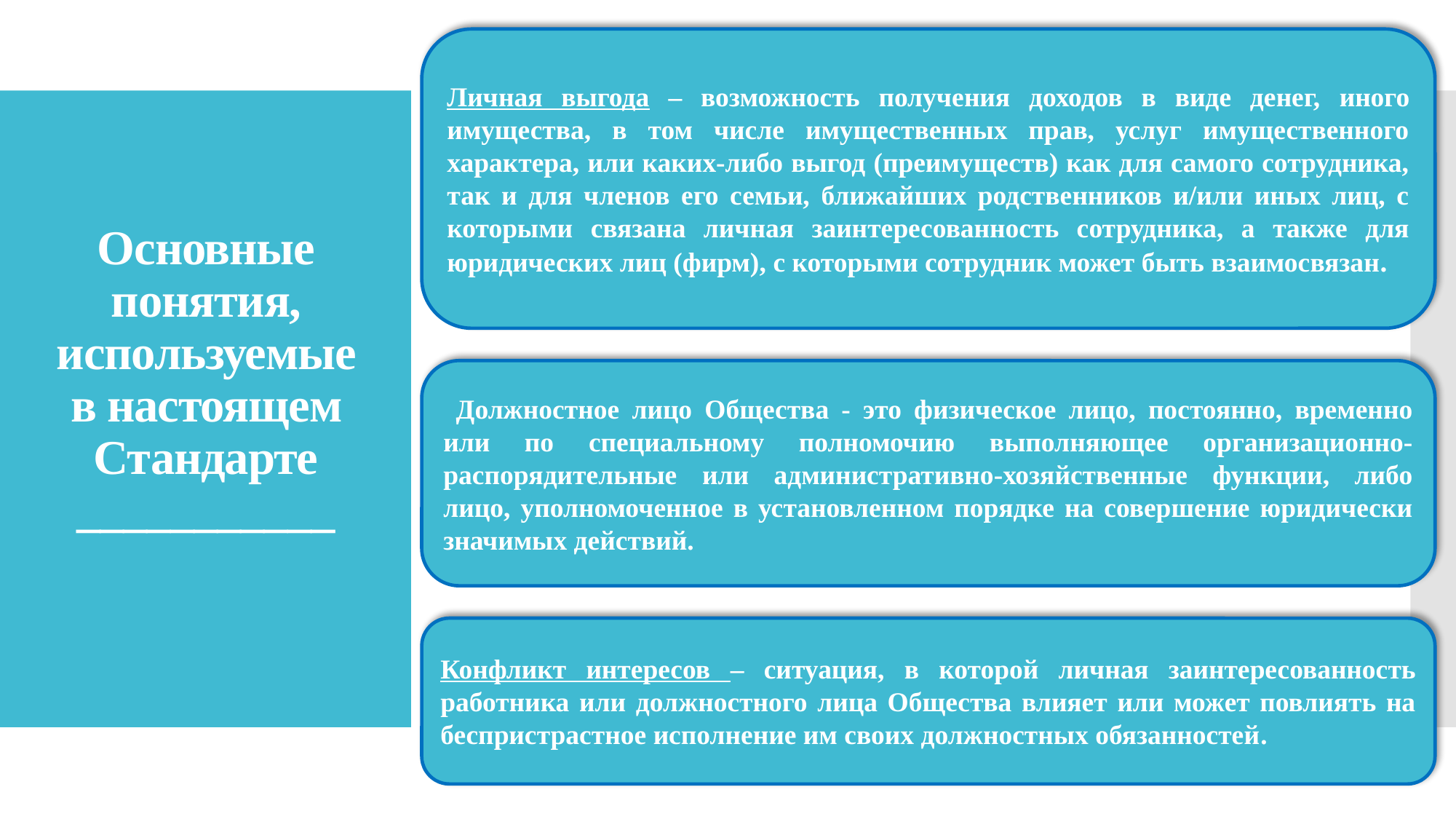

Личная выгода – возможность получения доходов в виде денег, иного имущества, в том числе имущественных прав, услуг имущественного характера, или каких-либо выгод (преимуществ) как для самого сотрудника, так и для членов его семьи, ближайших родственников и/или иных лиц, с которыми связана личная заинтересованность сотрудника, а также для юридических лиц (фирм), с которыми сотрудник может быть взаимосвязан.
# Основные понятия, используемые в настоящем Стандарте ___________
 Должностное лицо Общества - это физическое лицо, постоянно, временно или по специальному полномочию выполняющее организационно-распорядительные или административно-хозяйственные функции, либо лицо, уполномоченное в установленном порядке на совершение юридически значимых действий.
Конфликт интересов – ситуация, в которой личная заинтересованность работника или должностного лица Общества влияет или может повлиять на беспристрастное исполнение им своих должностных обязанностей.